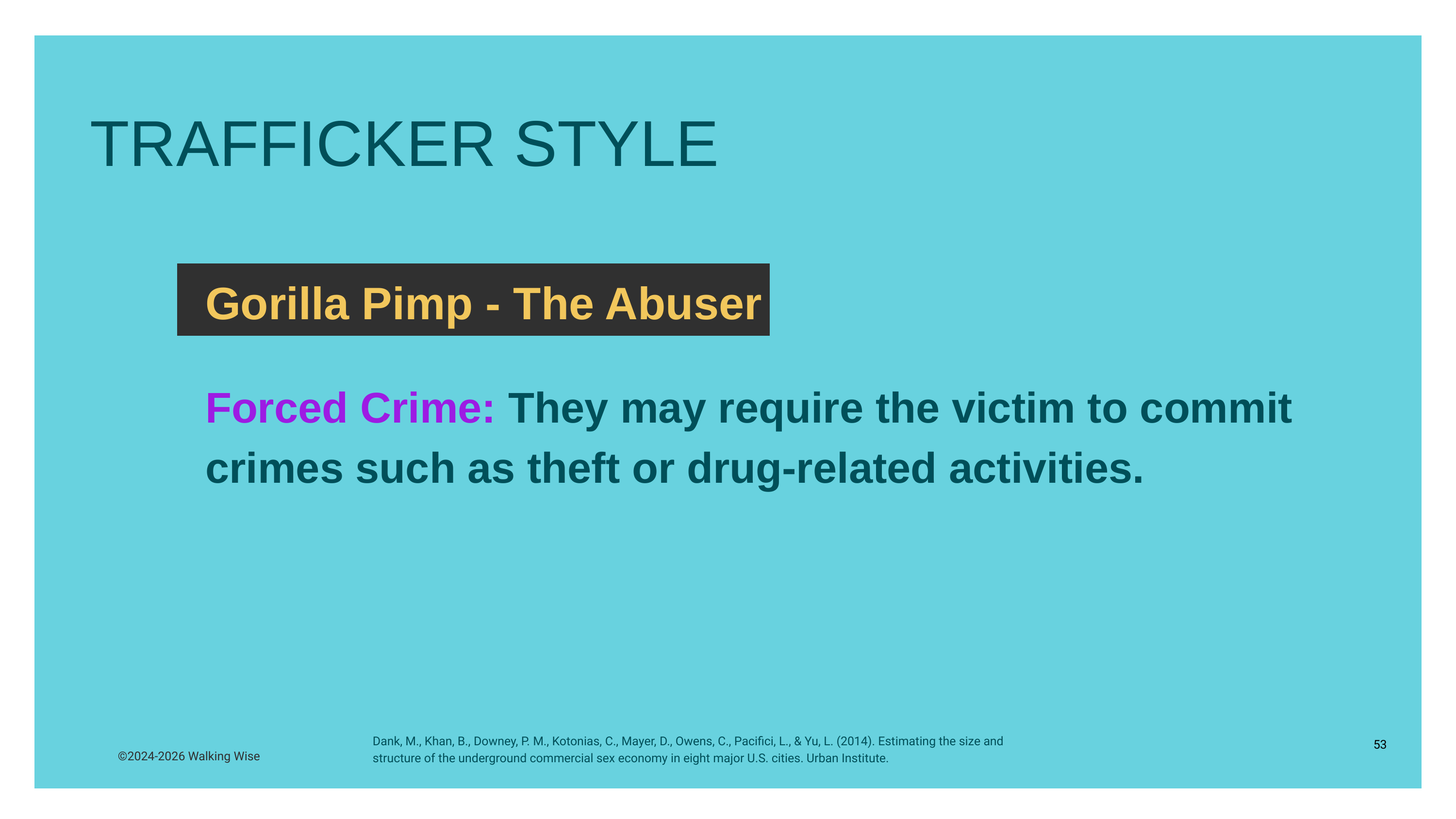

TRAFFICKER STYLE

Gorilla Pimp - The Abuser
Forced Crime: They may require the victim to commit crimes such as theft or drug-related activities.
Dank, M., Khan, B., Downey, P. M., Kotonias, C., Mayer, D., Owens, C., Pacifici, L., & Yu, L. (2014). Estimating the size and structure of the underground commercial sex economy in eight major U.S. cities. Urban Institute.
53
©2024-2026 Walking Wise